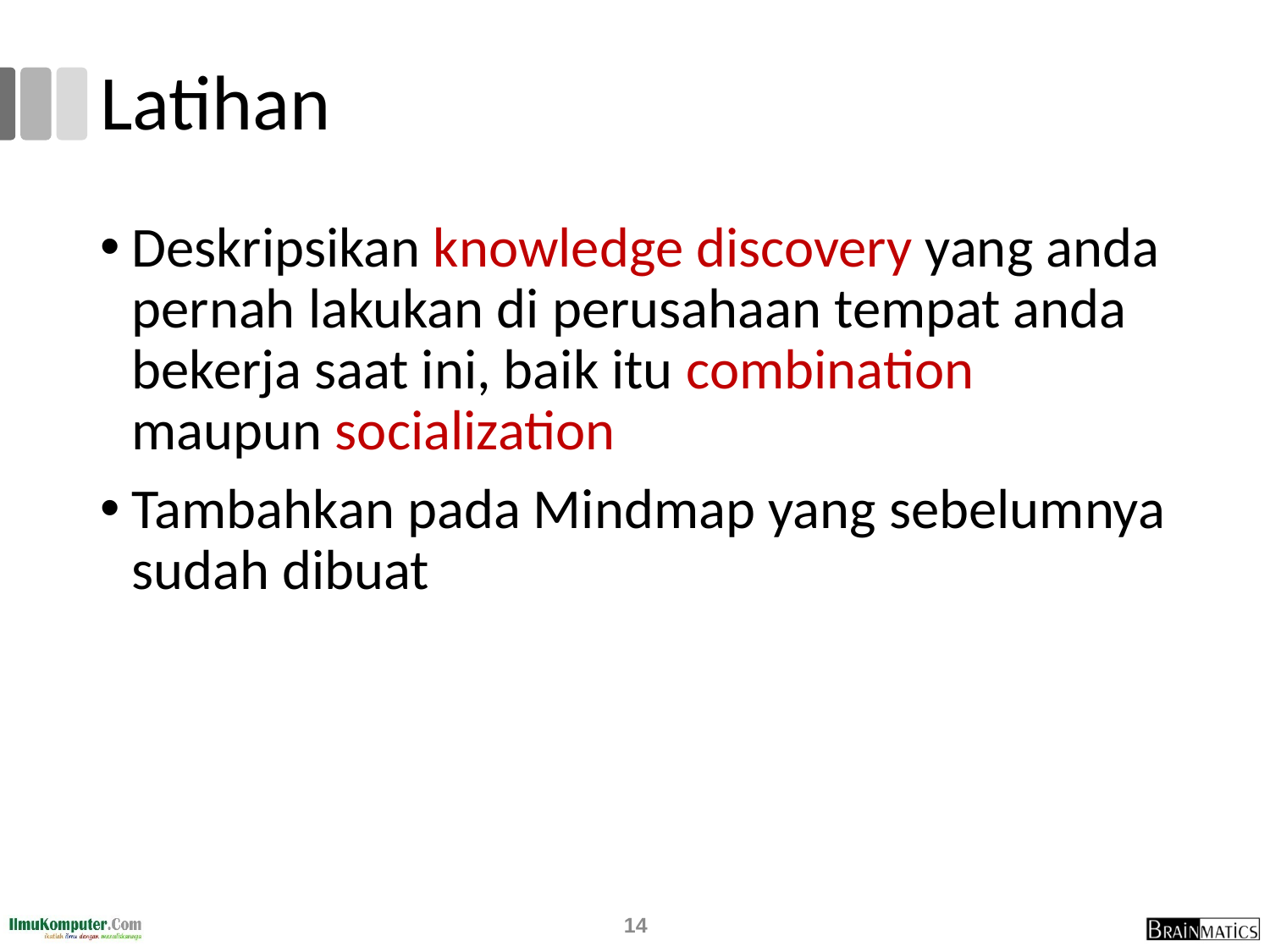

# Latihan
Deskripsikan knowledge discovery yang anda pernah lakukan di perusahaan tempat anda bekerja saat ini, baik itu combination maupun socialization
Tambahkan pada Mindmap yang sebelumnya sudah dibuat
14